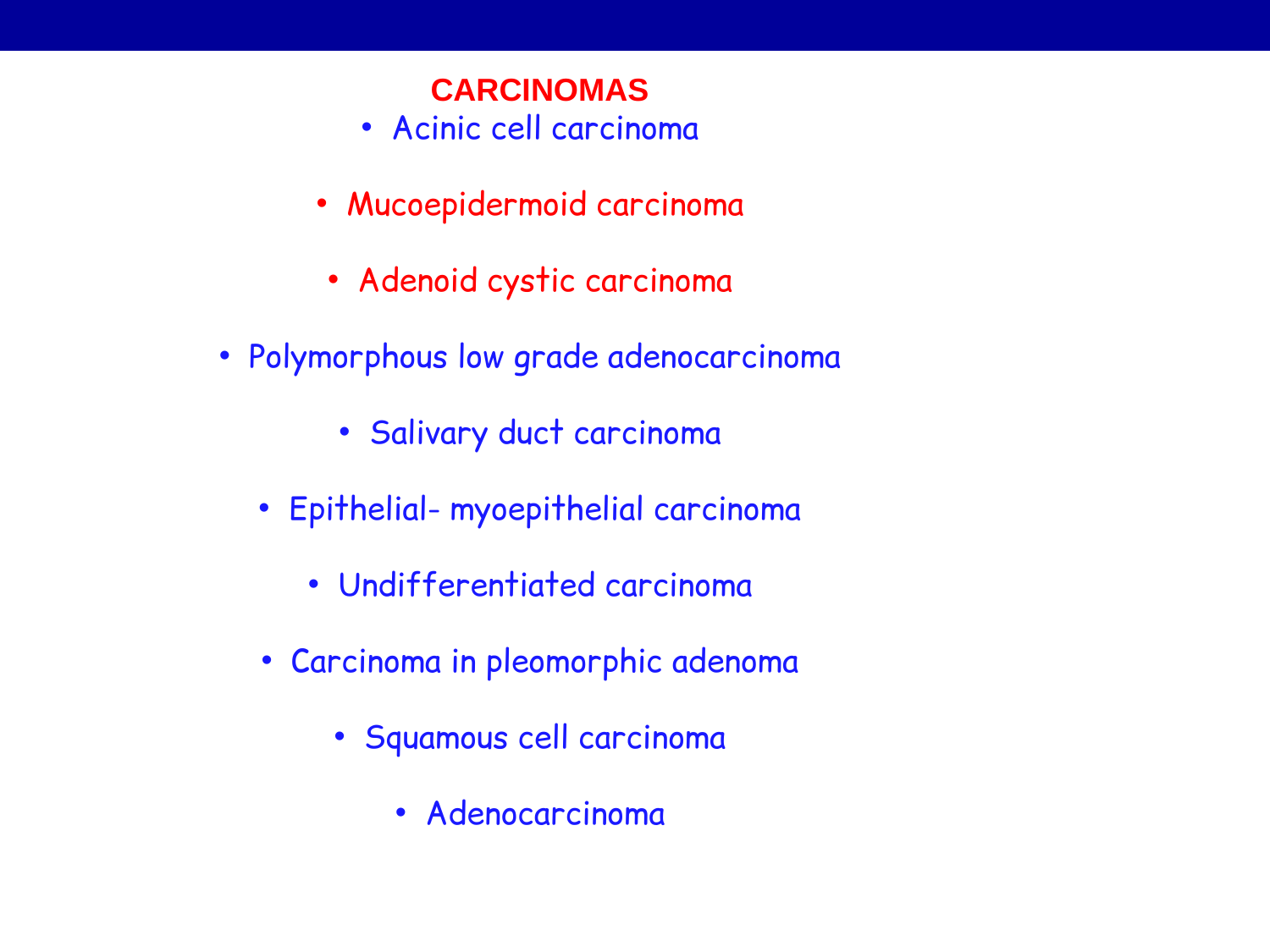

CARCINOMAS
Acinic cell carcinoma

Mucoepidermoid carcinoma

Adenoid cystic carcinoma

Polymorphous low grade adenocarcinoma

Salivary duct carcinoma

Epithelial- myoepithelial carcinoma

Undifferentiated carcinoma

Carcinoma in pleomorphic adenoma

Squamous cell carcinoma

Adenocarcinoma